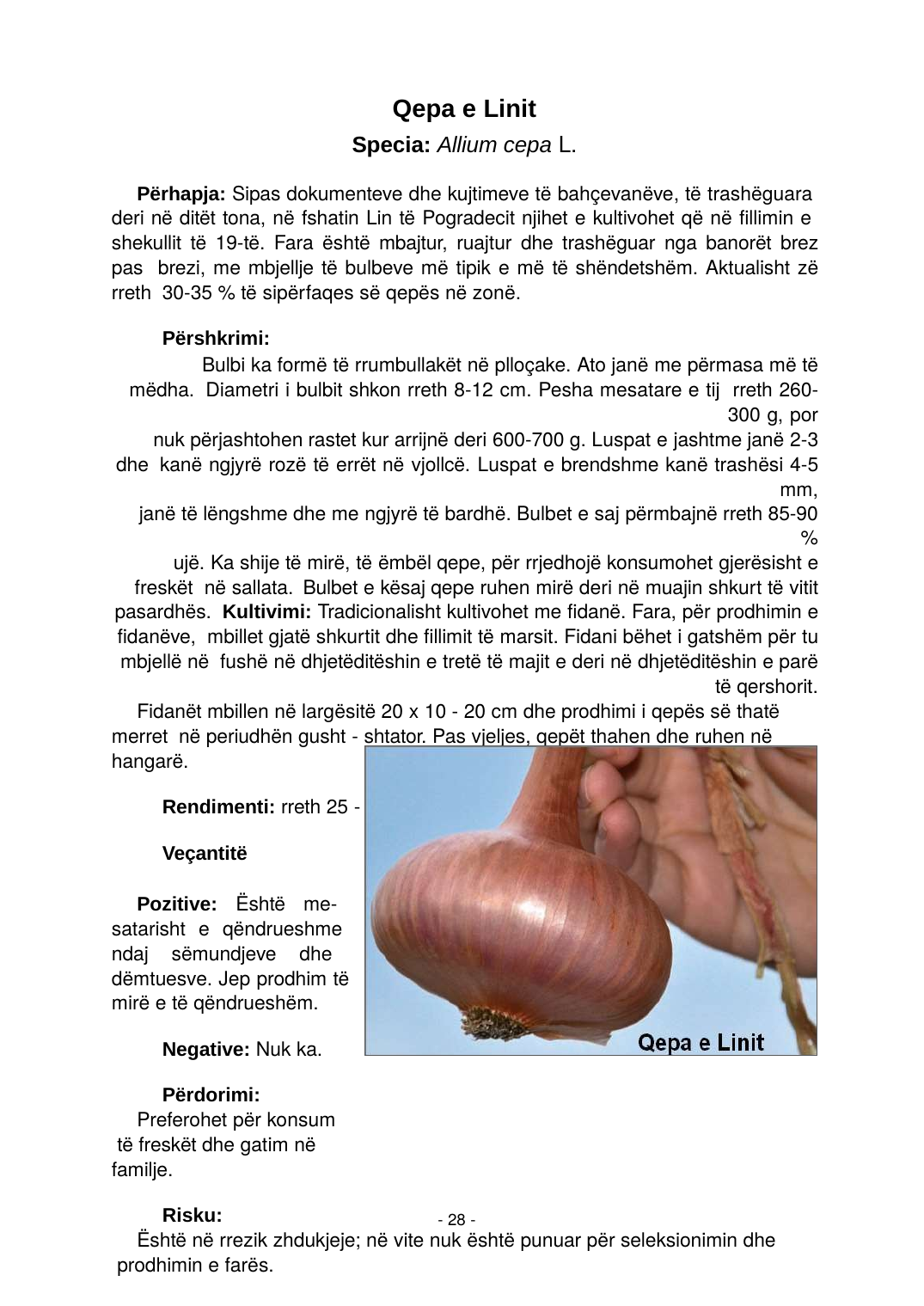

Qepa e Linit
Specia: Allium cepa L.

Përhapja: Sipas dokumenteve dhe kujtimeve të bahçevanëve, të trashëguara  deri në ditët tona, në fshatin Lin të Pogradecit njihet e kultivohet që në ﬁllimin e  shekullit të 19-të. Fara është mbajtur, ruajtur dhe trashëguar nga banorët brez pas  brezi, me mbjellje të bulbeve më tipik e më të shëndetshëm. Aktualisht zë rreth  30-35 % të sipërfaqes së qepës në zonë.

Përshkrimi:
Bulbi ka formë të rrumbullakët në plloçake. Ato janë me përmasa më të mëdha.  Diametri i bulbit shkon rreth 8-12 cm. Pesha mesatare e tij  rreth 260-300 g, por
nuk përjashtohen rastet kur arrijnë deri 600-700 g. Luspat e jashtme janë 2-3 dhe  kanë ngjyrë rozë të errët në vjollcë. Luspat e brendshme kanë trashësi 4-5 mm,
janë të lëngshme dhe me ngjyrë të bardhë. Bulbet e saj përmbajnë rreth 85-90 %
ujë. Ka shije të mirë, të ëmbël qepe, për rrjedhojë konsumohet gjerësisht e freskët  në sallata. Bulbet e kësaj qepe ruhen mirë deri në muajin shkurt të vitit pasardhës.  Kultivimi: Tradicionalisht kultivohet me ﬁdanë. Fara, për prodhimin e ﬁdanëve,  mbillet gjatë shkurtit dhe ﬁllimit të marsit. Fidani bëhet i gatshëm për tu mbjellë në  fushë në dhjetëditëshin e tretë të majit e deri në dhjetëditëshin e parë të qershorit.
Fidanët mbillen në largësitë 20 x 10 - 20 cm dhe prodhimi i qepës së thatë merret  në periudhën gusht - shtator. Pas vjeljes, qepët thahen dhe ruhen në hangarë.

Rendimenti: rreth 25 - 30 kv/dynym.

Veçantitë

Pozitive: Është me-  satarisht e qëndrueshme  ndaj sëmundjeve dhe  dëmtuesve. Jep prodhim të  mirë e të qëndrueshëm.

Negative: Nuk ka.

Përdorimi:
Preferohet për konsum  të freskët dhe gatim në  familje.

Risku:
Është në rrezik zhdukjeje; në vite nuk është punuar për seleksionimin dhe  prodhimin e farës.

- 28 -